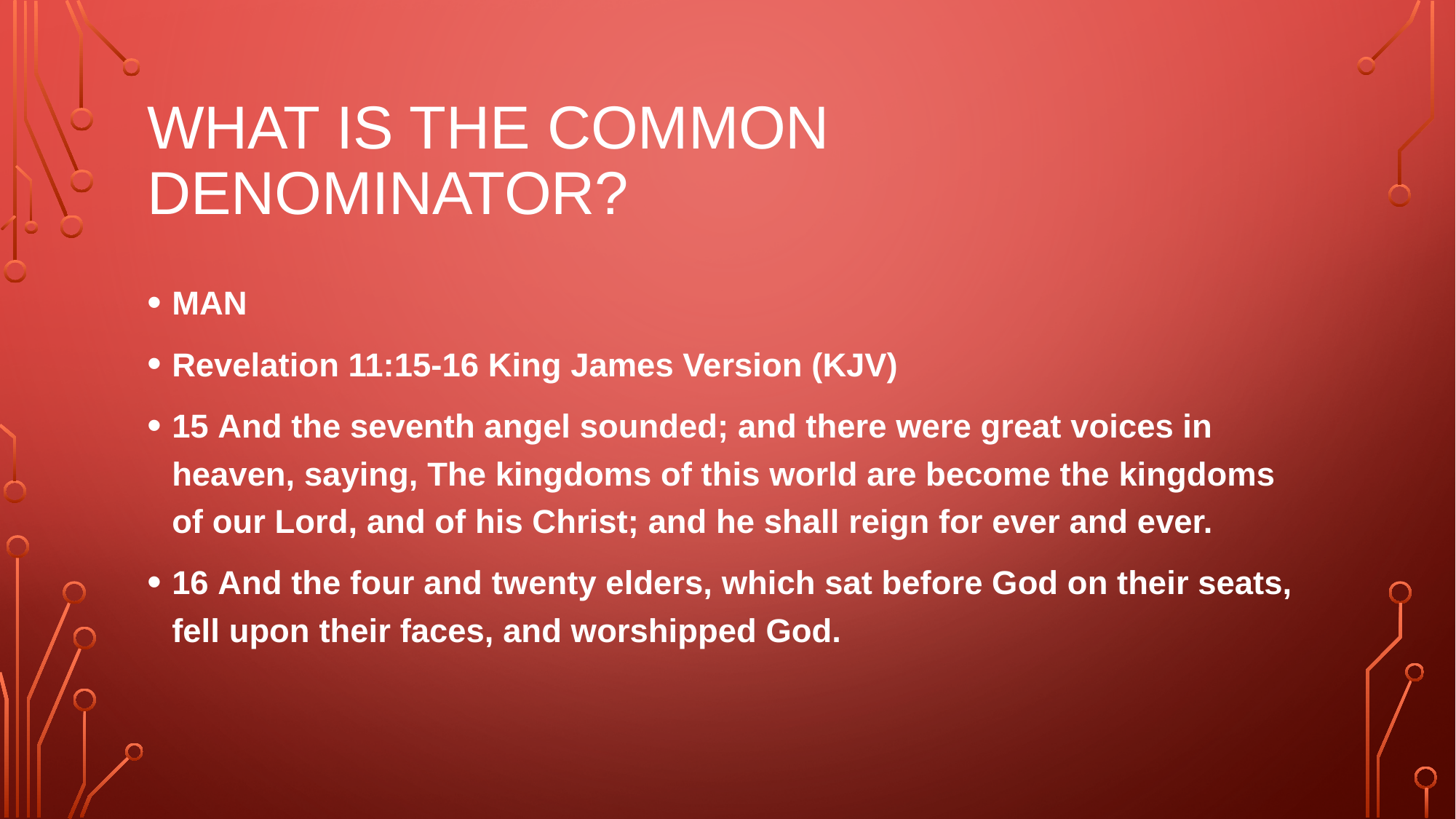

# What is the Common Denominator?
MAN
Revelation 11:15-16 King James Version (KJV)
15 And the seventh angel sounded; and there were great voices in heaven, saying, The kingdoms of this world are become the kingdoms of our Lord, and of his Christ; and he shall reign for ever and ever.
16 And the four and twenty elders, which sat before God on their seats, fell upon their faces, and worshipped God.